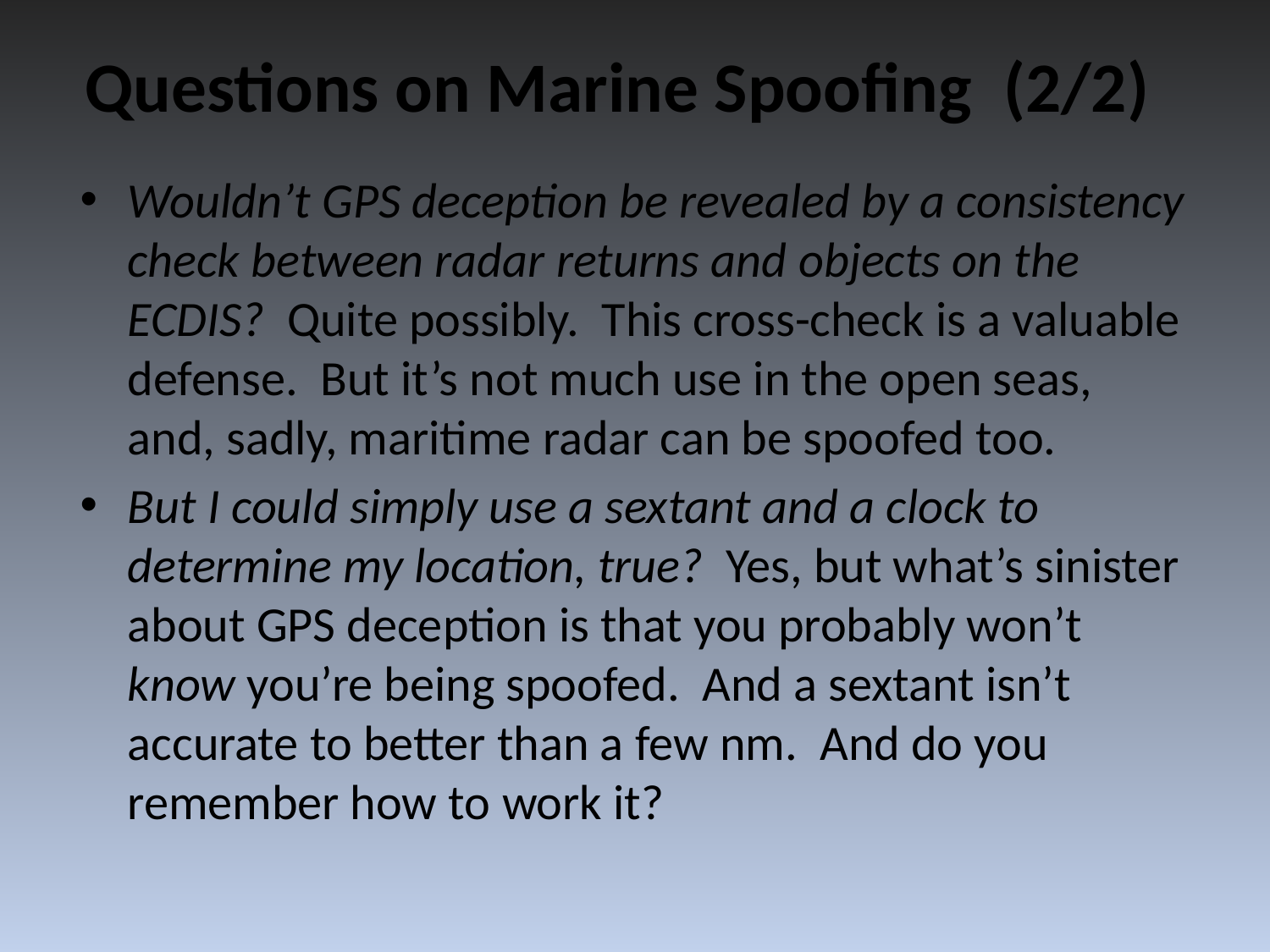

Questions on Marine Spoofing  (2/2)
Wouldn’t GPS deception be revealed by a consistency check between radar returns and objects on the ECDIS?  Quite possibly.  This cross-check is a valuable defense.  But it’s not much use in the open seas, and, sadly, maritime radar can be spoofed too.
But I could simply use a sextant and a clock to determine my location, true?  Yes, but what’s sinister about GPS deception is that you probably won’t know you’re being spoofed.  And a sextant isn’t accurate to better than a few nm.  And do you remember how to work it?